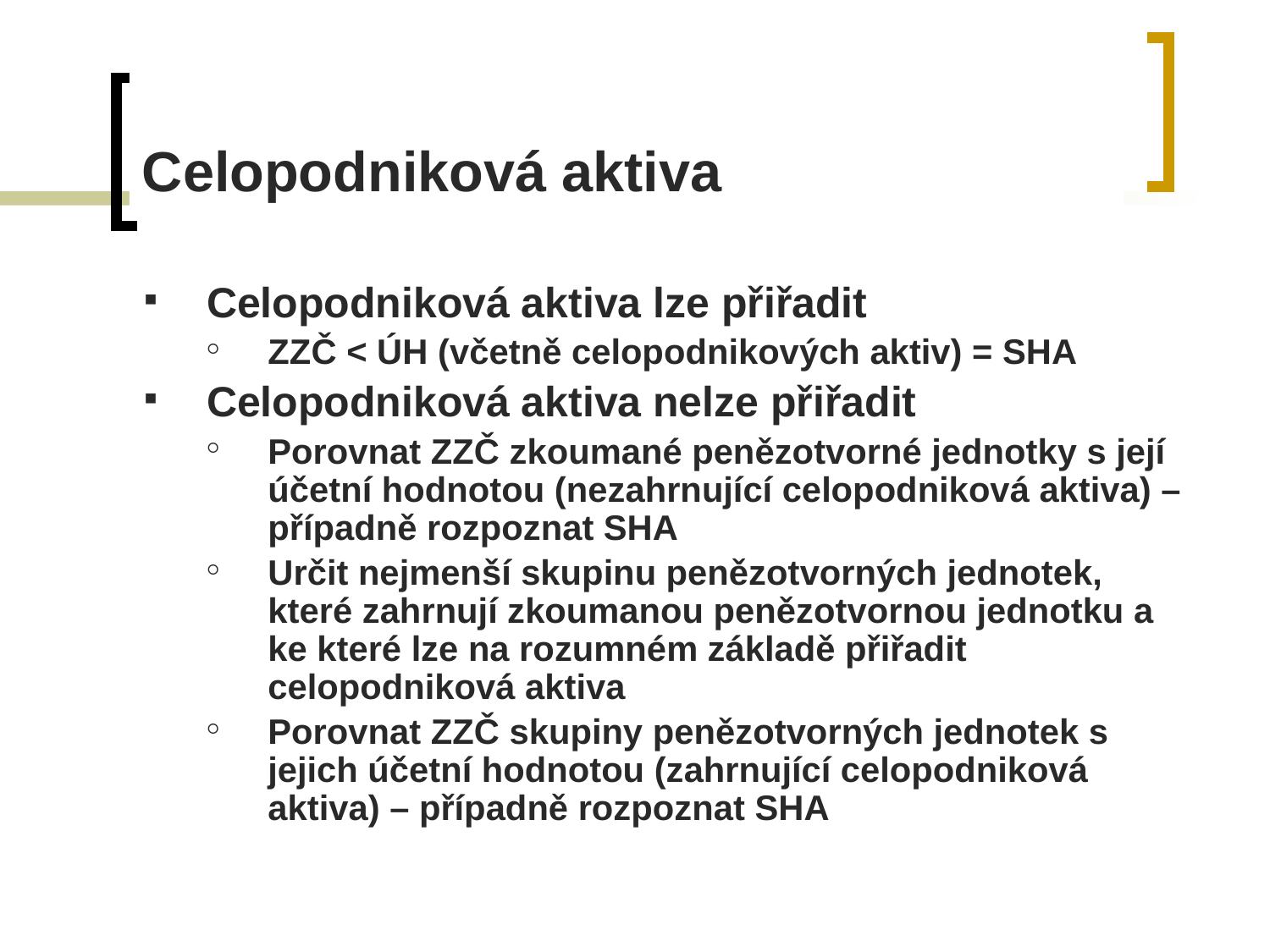

# Celopodniková aktiva
Celopodniková aktiva lze přiřadit
ZZČ < ÚH (včetně celopodnikových aktiv) = SHA
Celopodniková aktiva nelze přiřadit
Porovnat ZZČ zkoumané penězotvorné jednotky s její účetní hodnotou (nezahrnující celopodniková aktiva) – případně rozpoznat SHA
Určit nejmenší skupinu penězotvorných jednotek, které zahrnují zkoumanou penězotvornou jednotku a ke které lze na rozumném základě přiřadit celopodniková aktiva
Porovnat ZZČ skupiny penězotvorných jednotek s jejich účetní hodnotou (zahrnující celopodniková aktiva) – případně rozpoznat SHA